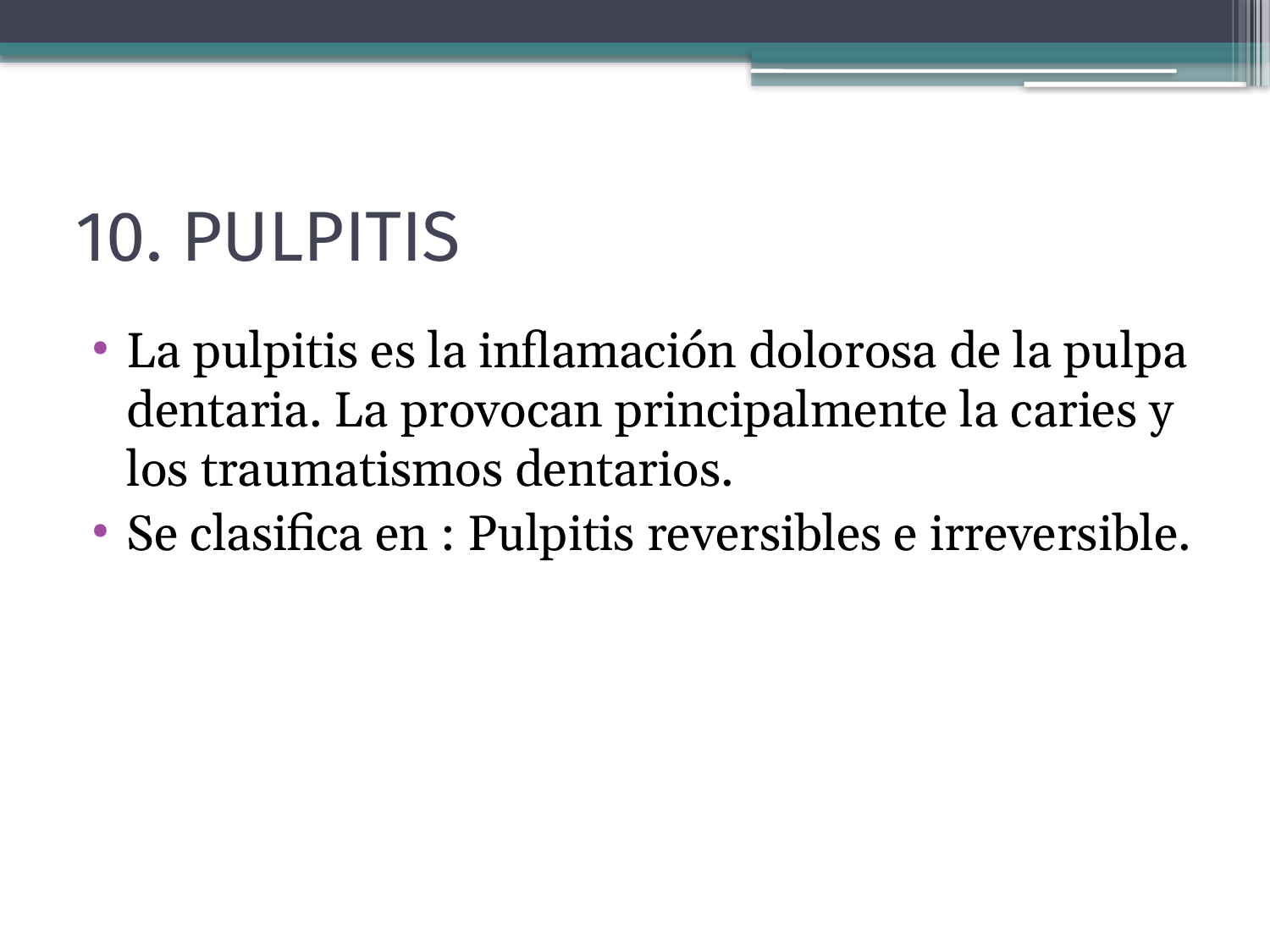

# 10. PULPITIS
La pulpitis es la inflamación dolorosa de la pulpa dentaria. La provocan principalmente la caries y los traumatismos dentarios.
Se clasifica en : Pulpitis reversibles e irreversible.